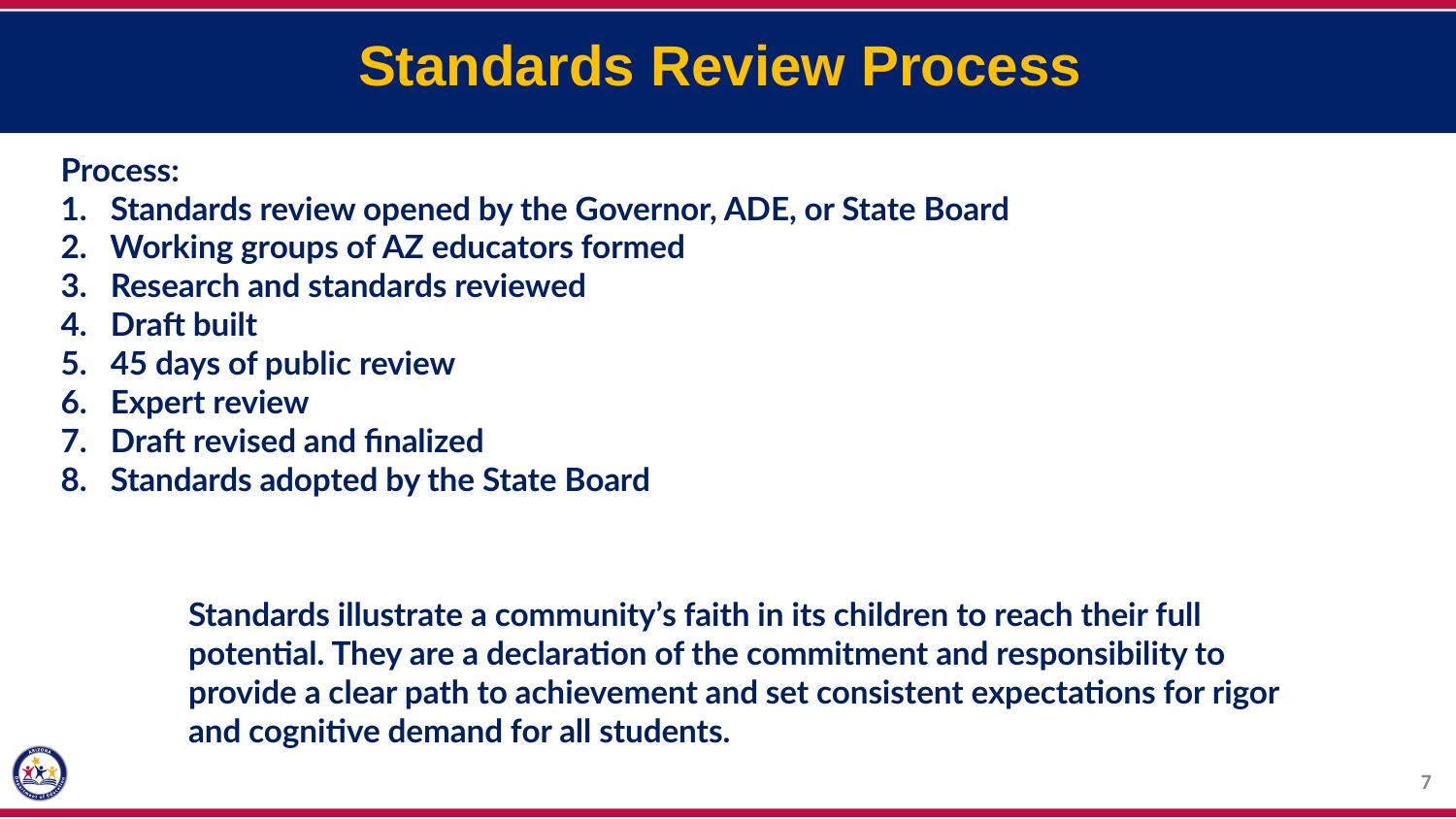

Standards Review Process
Process:
1.   Standards review opened by the Governor, ADE, or State Board
2.   Working groups of AZ educators formed
3.   Research and standards reviewed
4.   Draft built
5.   45 days of public review
6.   Expert review
7.   Draft revised and finalized
8.   Standards adopted by the State Board

Standards illustrate a community’s faith in its children to reach their full potential. They are a declaration of the commitment and responsibility to provide a clear path to achievement and set consistent expectations for rigor and cognitive demand for all students.
7